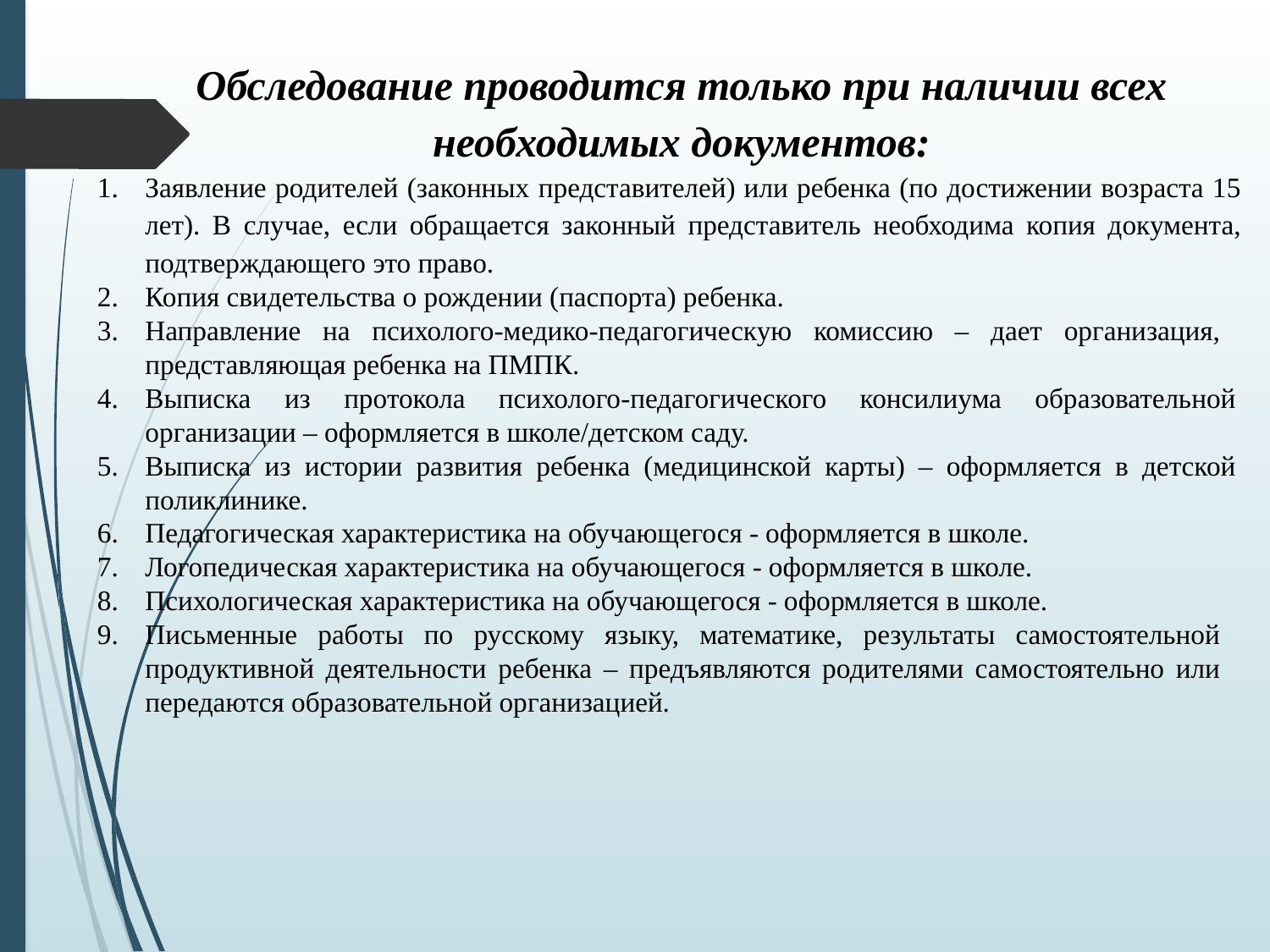

Обследование проводится только при наличии всех необходимых документов:
Заявление родителей (законных представителей) или ребенка (по достижении возраста 15 лет). В случае, если обращается законный представитель необходима копия документа, подтверждающего это право.
Копия свидетельства о рождении (паспорта) ребенка.
Направление на психолого-медико-педагогическую комиссию – дает организация, представляющая ребенка на ПМПК.
Выписка из протокола психолого-педагогического консилиума образовательной организации – оформляется в школе/детском саду.
Выписка из истории развития ребенка (медицинской карты) – оформляется в детской поликлинике.
Педагогическая характеристика на обучающегося - оформляется в школе.
Логопедическая характеристика на обучающегося - оформляется в школе.
Психологическая характеристика на обучающегося - оформляется в школе.
Письменные работы по русскому языку, математике, результаты самостоятельной продуктивной деятельности ребенка – предъявляются родителями самостоятельно или передаются образовательной организацией.